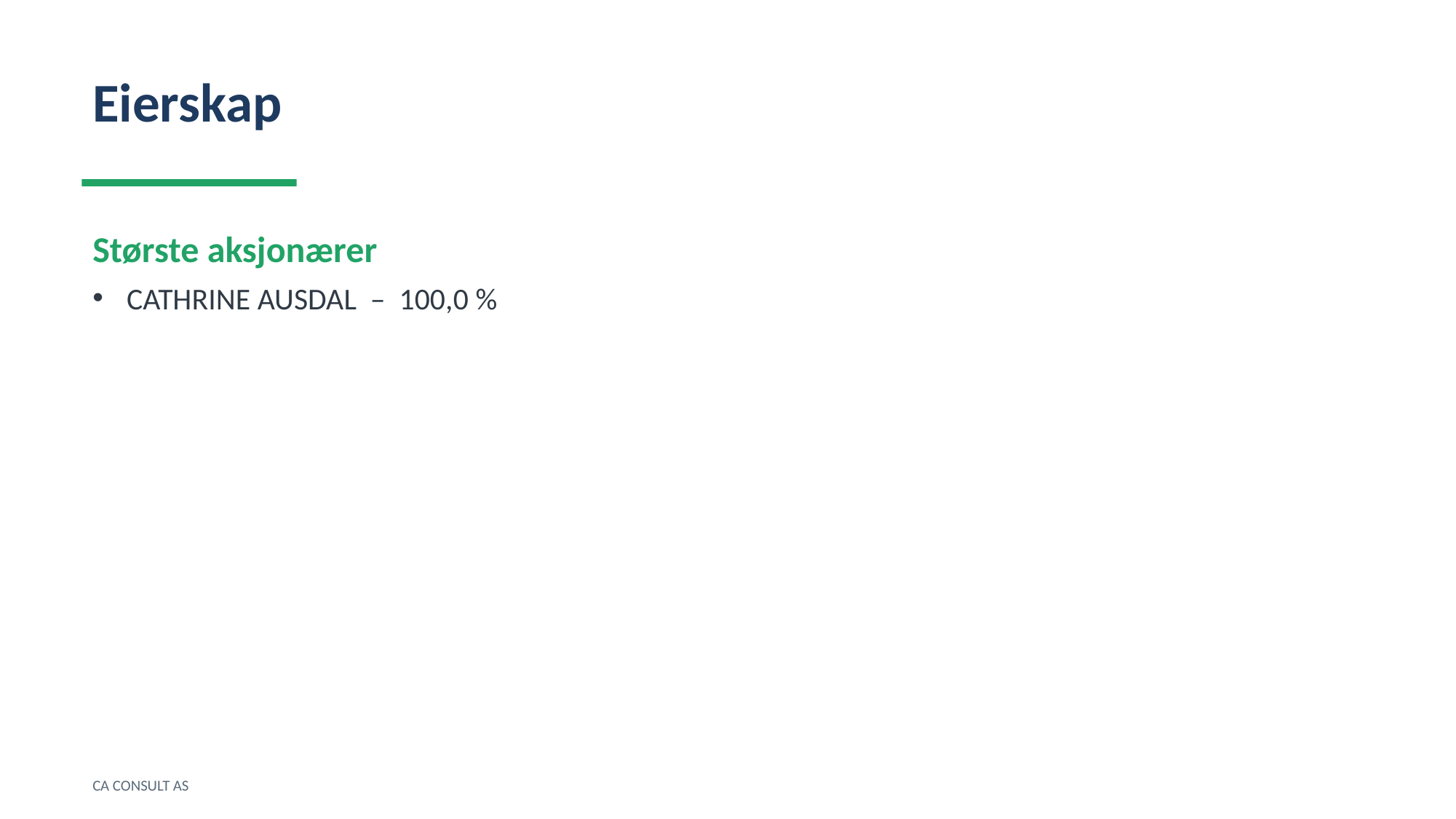

Eierskap

Største aksjonærer
CATHRINE AUSDAL  –  100,0 %
CA CONSULT AS